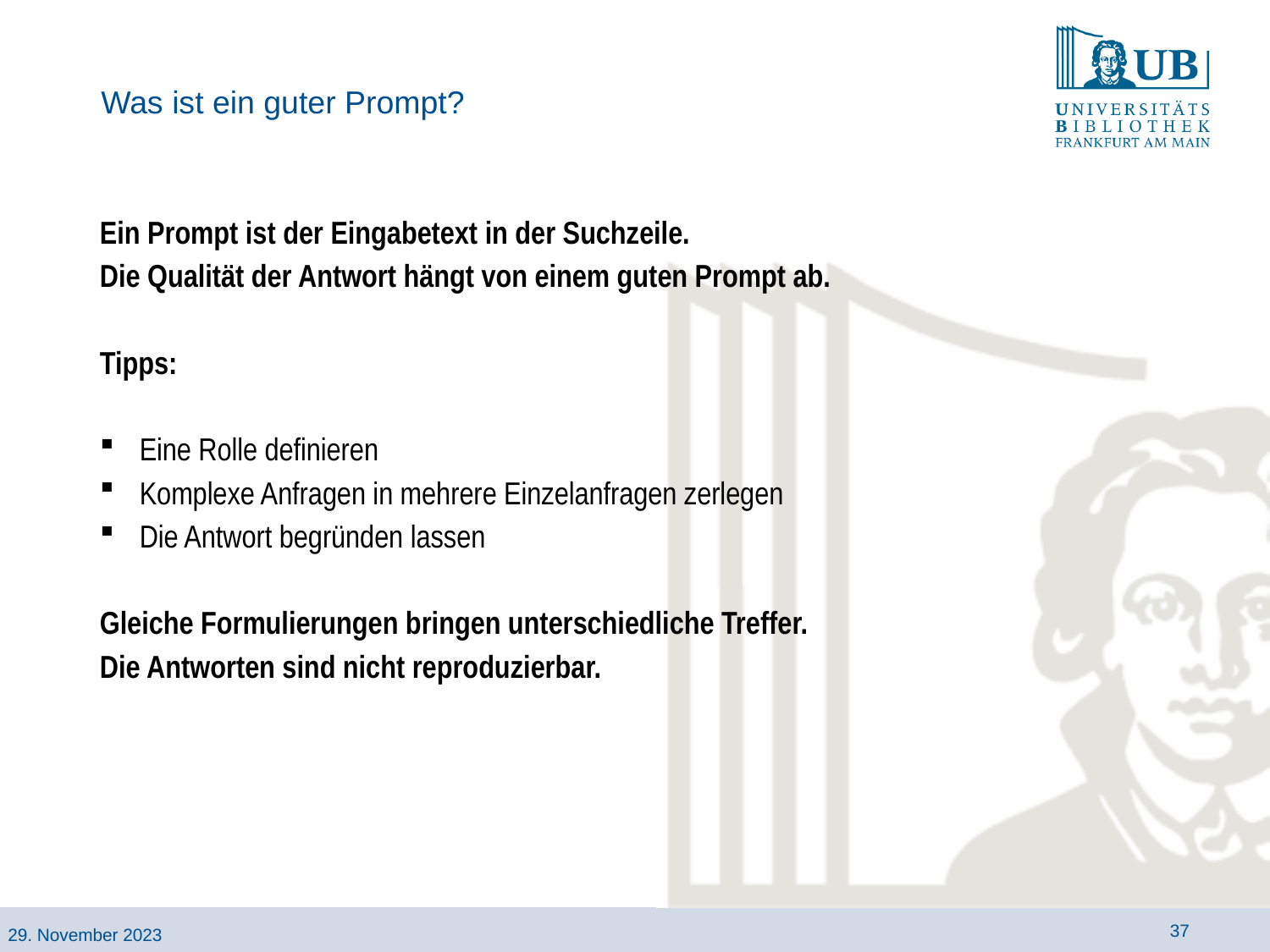

# Was ist ein guter Prompt?
Ein Prompt ist der Eingabetext in der Suchzeile.
Die Qualität der Antwort hängt von einem guten Prompt ab.

Tipps:

Eine Rolle definieren
Komplexe Anfragen in mehrere Einzelanfragen zerlegen
Die Antwort begründen lassen

Gleiche Formulierungen bringen unterschiedliche Treffer.
Die Antworten sind nicht reproduzierbar.